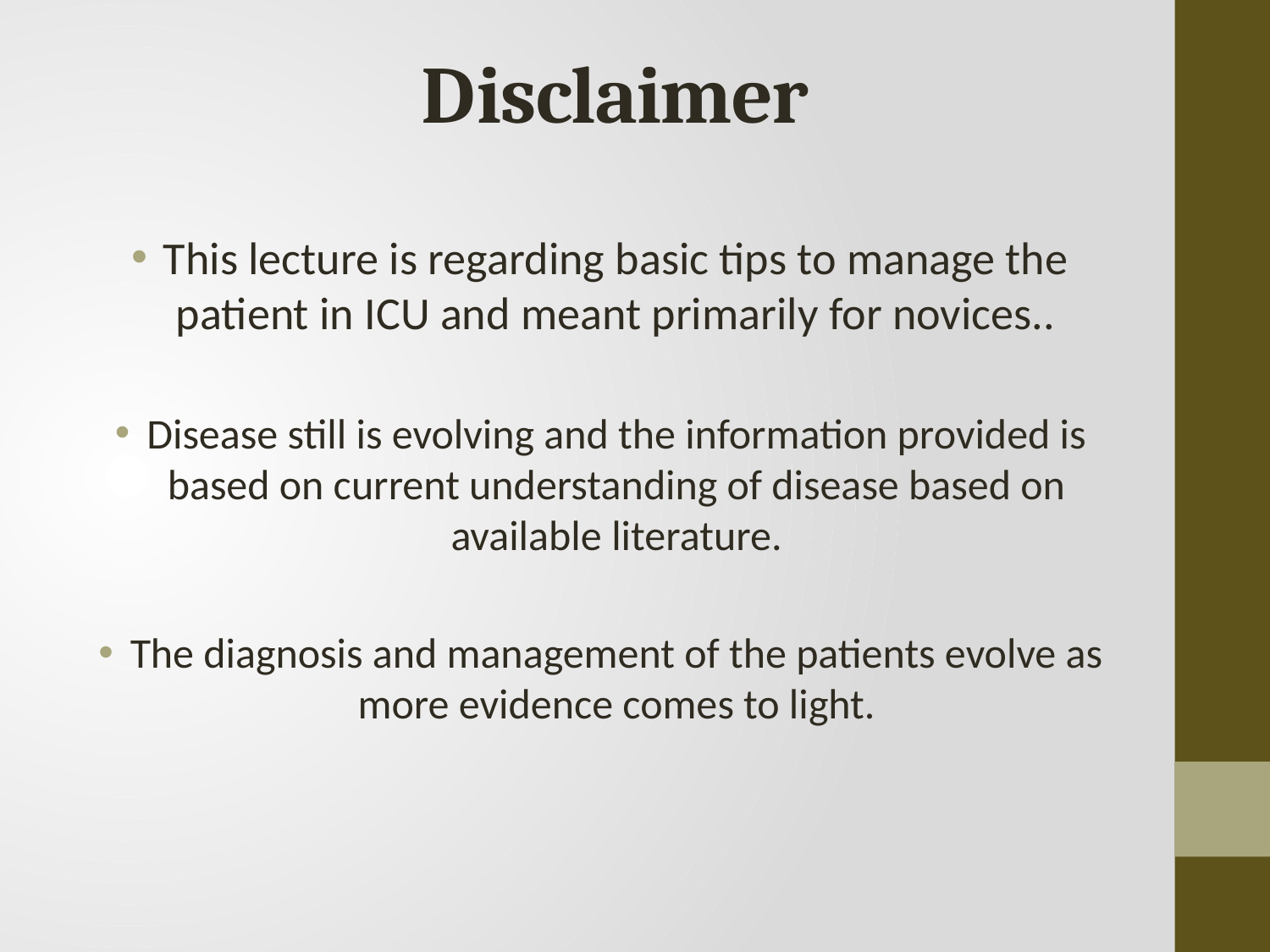

# Disclaimer
This lecture is regarding basic tips to manage the patient in ICU and meant primarily for novices..

Disease still is evolving and the information provided is based on current understanding of disease based on available literature.

The diagnosis and management of the patients evolve as more evidence comes to light.